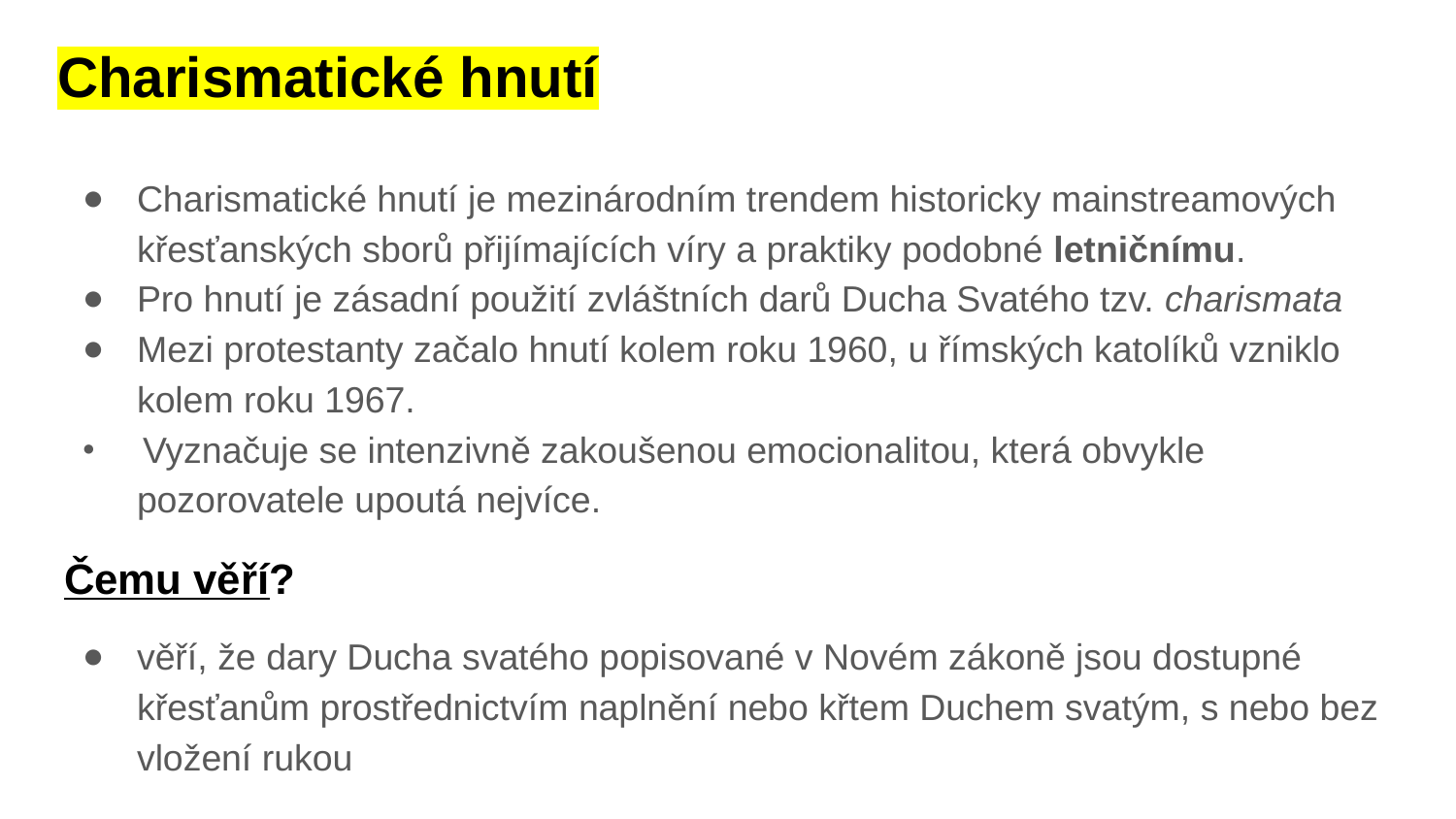

# Charismatické hnutí
Charismatické hnutí je mezinárodním trendem historicky mainstreamových křesťanských sborů přijímajících víry a praktiky podobné letničnímu.
Pro hnutí je zásadní použití zvláštních darů Ducha Svatého tzv. charismata
Mezi protestanty začalo hnutí kolem roku 1960, u římských katolíků vzniklo kolem roku 1967.
 Vyznačuje se intenzivně zakoušenou emocionalitou, která obvykle pozorovatele upoutá nejvíce.
Čemu věří?
věří, že dary Ducha svatého popisované v Novém zákoně jsou dostupné křesťanům prostřednictvím naplnění nebo křtem Duchem svatým, s nebo bez vložení rukou